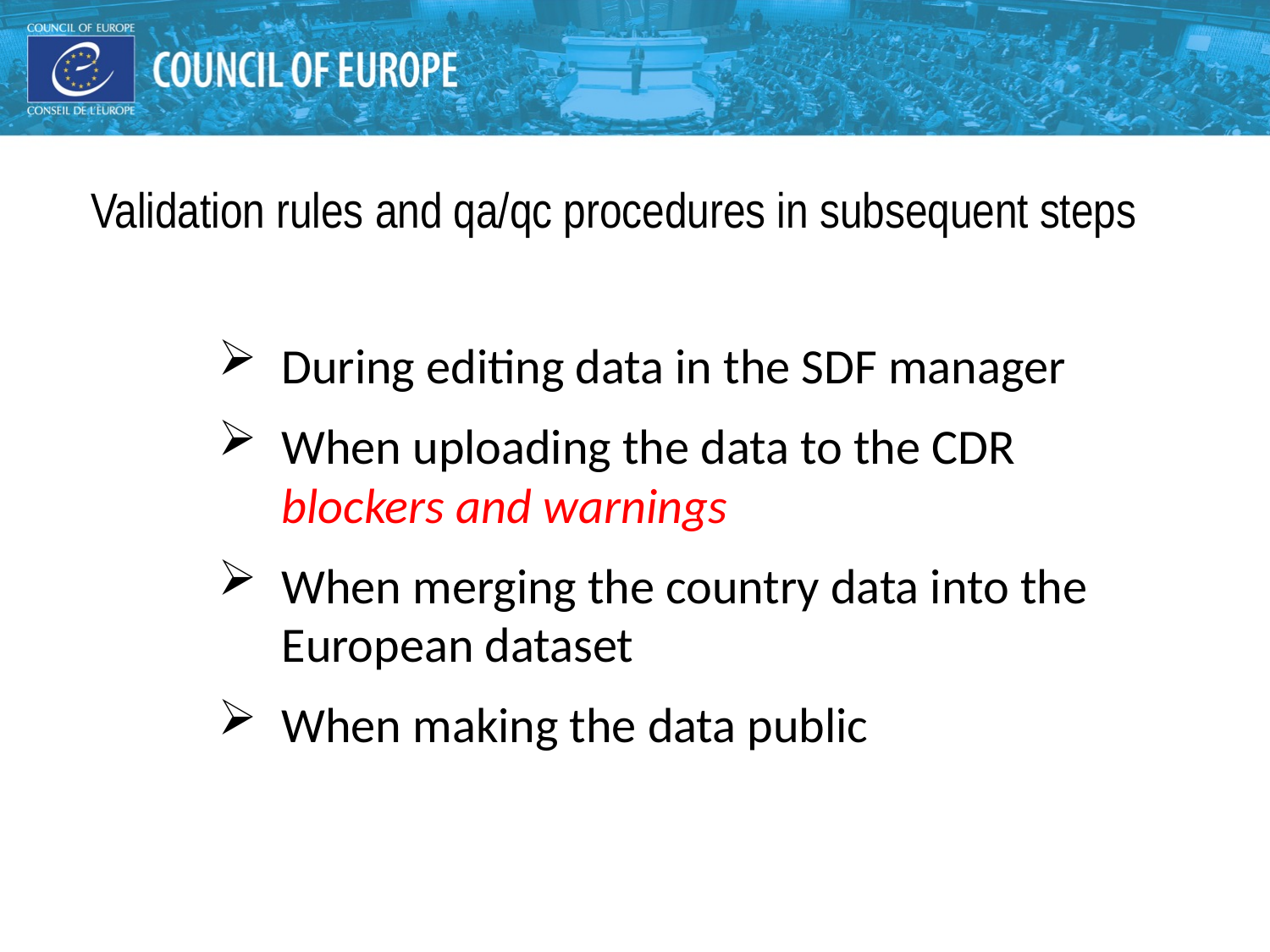

#
Validation rules and qa/qc procedures in subsequent steps

During editing data in the SDF manager
When uploading the data to the CDR
blockers and warnings
When merging the country data into the European dataset
When making the data public